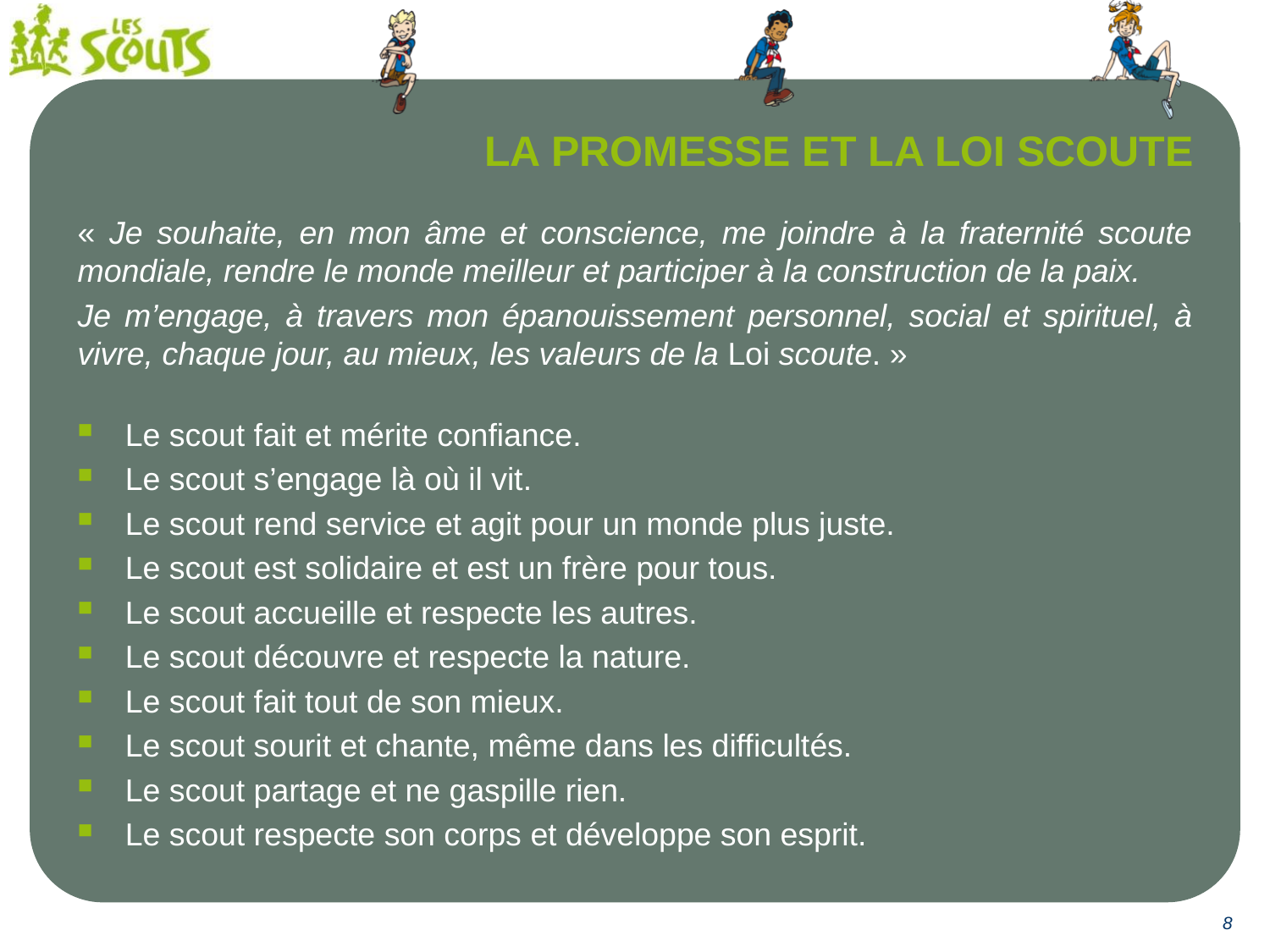

# La promesse et la loi scoute
« Je souhaite, en mon âme et conscience, me joindre à la fraternité scoute mondiale, rendre le monde meilleur et participer à la construction de la paix.
Je m’engage, à travers mon épanouissement personnel, social et spirituel, à vivre, chaque jour, au mieux, les valeurs de la Loi scoute. »

Le scout fait et mérite confiance.
Le scout s’engage là où il vit.
Le scout rend service et agit pour un monde plus juste.
Le scout est solidaire et est un frère pour tous.
Le scout accueille et respecte les autres.
Le scout découvre et respecte la nature.
Le scout fait tout de son mieux.
Le scout sourit et chante, même dans les difficultés.
Le scout partage et ne gaspille rien.
Le scout respecte son corps et développe son esprit.